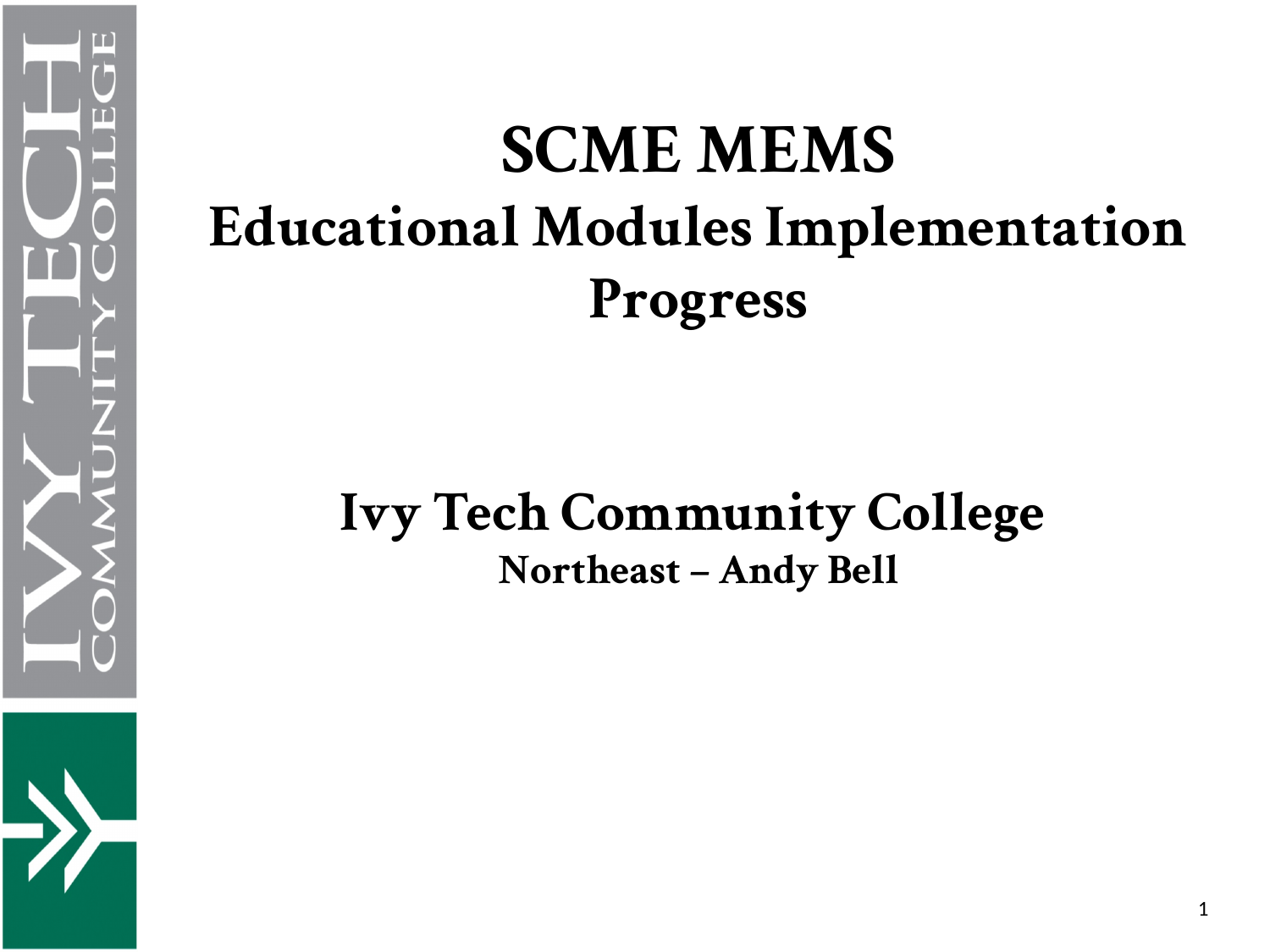

SCME MEMS
Educational Modules Implementation Progress

Ivy Tech Community College
Northeast – Andy Bell
1